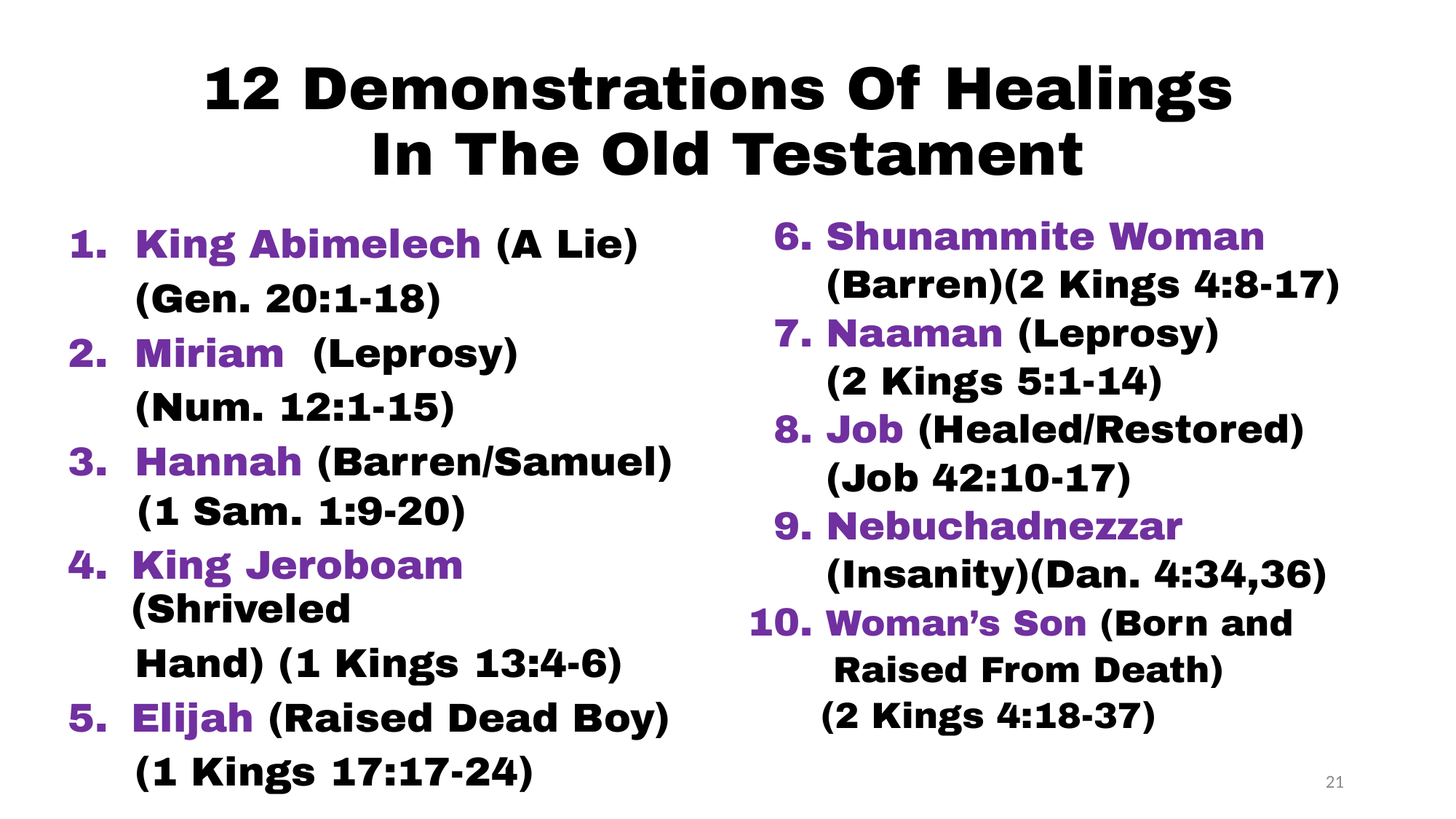

# 12 Demonstrations Of Healings In The Old Testament
1.  King Abimelech (A Lie)
     (Gen. 20:1-18)
2.  Miriam  (Leprosy)
     (Num. 12:1-15)
3.  Hannah (Barren/Samuel)
 (1 Sam. 1:9-20)
King Jeroboam (Shriveled
     Hand) (1 Kings 13:4-6)
Elijah (Raised Dead Boy)
     (1 Kings 17:17-24)

  6. Shunammite Woman
      (Barren)(2 Kings 4:8-17)
  7. Naaman (Leprosy)
      (2 Kings 5:1-14)
  8. Job (Healed/Restored)
      (Job 42:10-17)
  9. Nebuchadnezzar
      (Insanity)(Dan. 4:34,36)
10. Woman’s Son (Born and
       Raised From Death)
      (2 Kings 4:18-37)

21